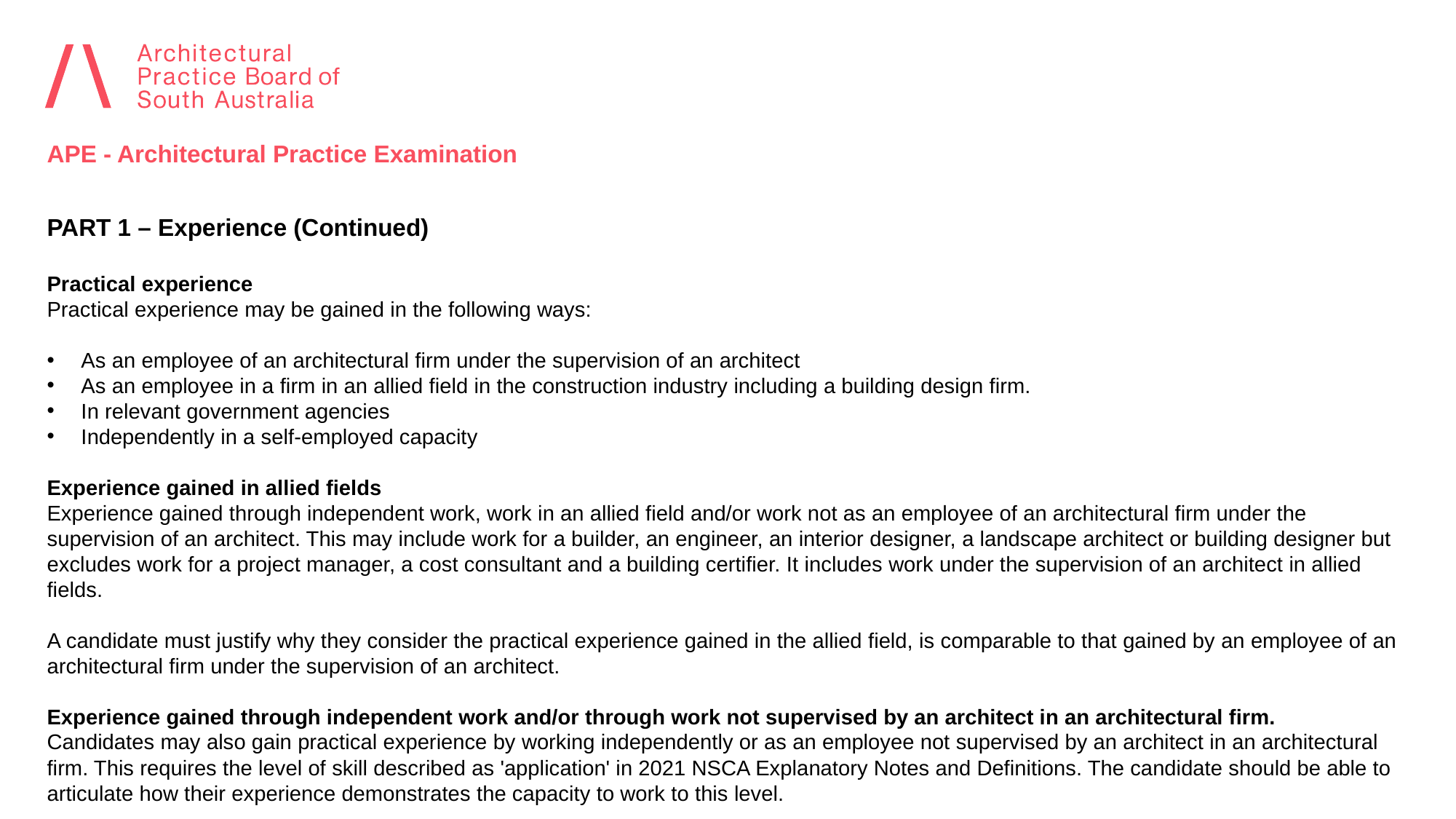

APE - Architectural Practice Examination
PART 1 – Experience (Continued)

Practical experience
Practical experience may be gained in the following ways:
As an employee of an architectural firm under the supervision of an architect
As an employee in a firm in an allied field in the construction industry including a building design firm.
In relevant government agencies
Independently in a self-employed capacity

Experience gained in allied fields
Experience gained through independent work, work in an allied field and/or work not as an employee of an architectural firm under the supervision of an architect. This may include work for a builder, an engineer, an interior designer, a landscape architect or building designer but excludes work for a project manager, a cost consultant and a building certifier. It includes work under the supervision of an architect in allied fields.

A candidate must justify why they consider the practical experience gained in the allied field, is comparable to that gained by an employee of an architectural firm under the supervision of an architect.

Experience gained through independent work and/or through work not supervised by an architect in an architectural firm.
Candidates may also gain practical experience by working independently or as an employee not supervised by an architect in an architectural firm. This requires the level of skill described as 'application' in 2021 NSCA Explanatory Notes and Definitions. The candidate should be able to articulate how their experience demonstrates the capacity to work to this level.